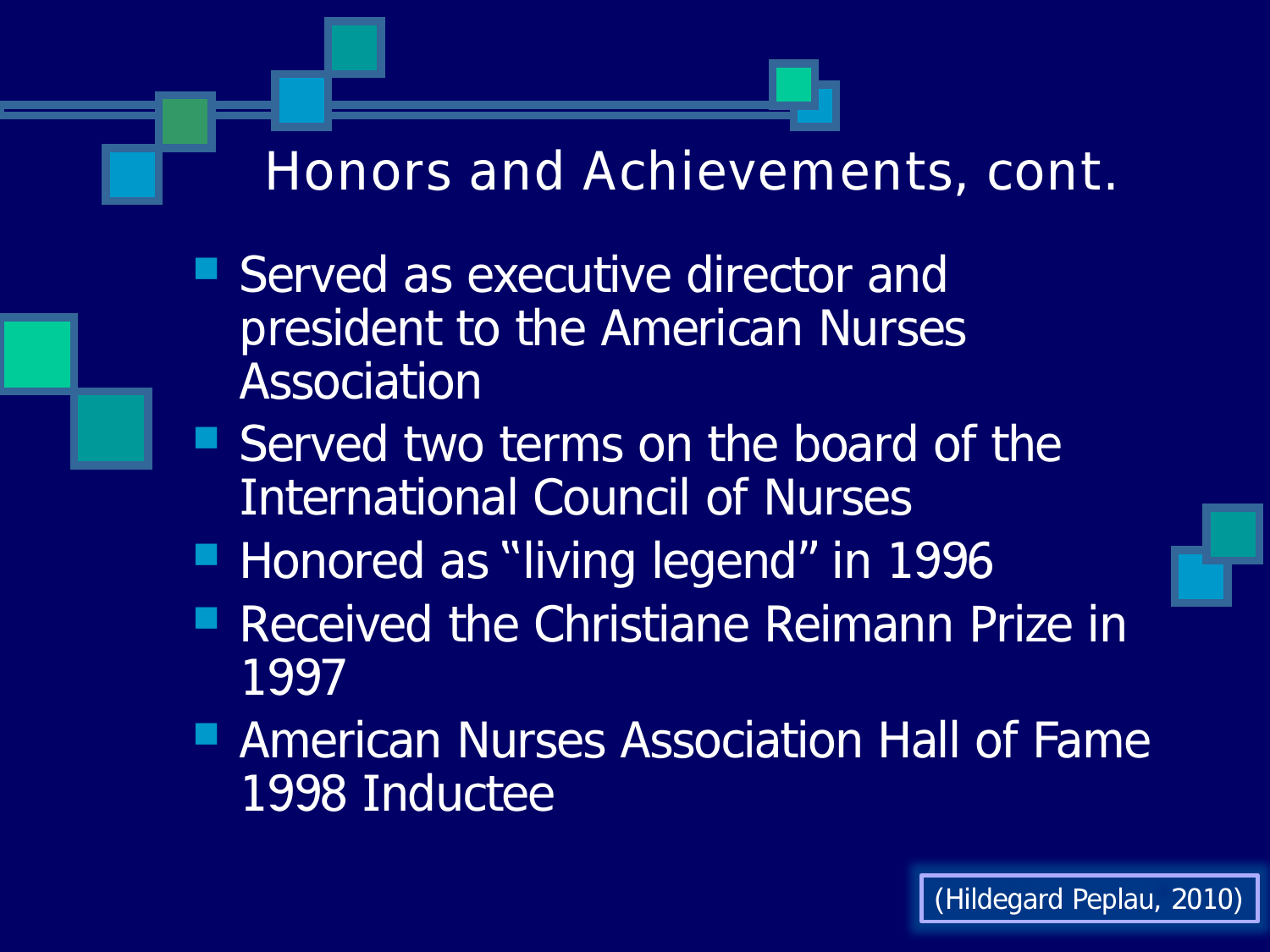

# Honors and Achievements, cont.
Served as executive director and president to the American Nurses Association
Served two terms on the board of the International Council of Nurses
Honored as “living legend” in 1996
Received the Christiane Reimann Prize in 1997
American Nurses Association Hall of Fame 1998 Inductee
(Hildegard Peplau, 2010)